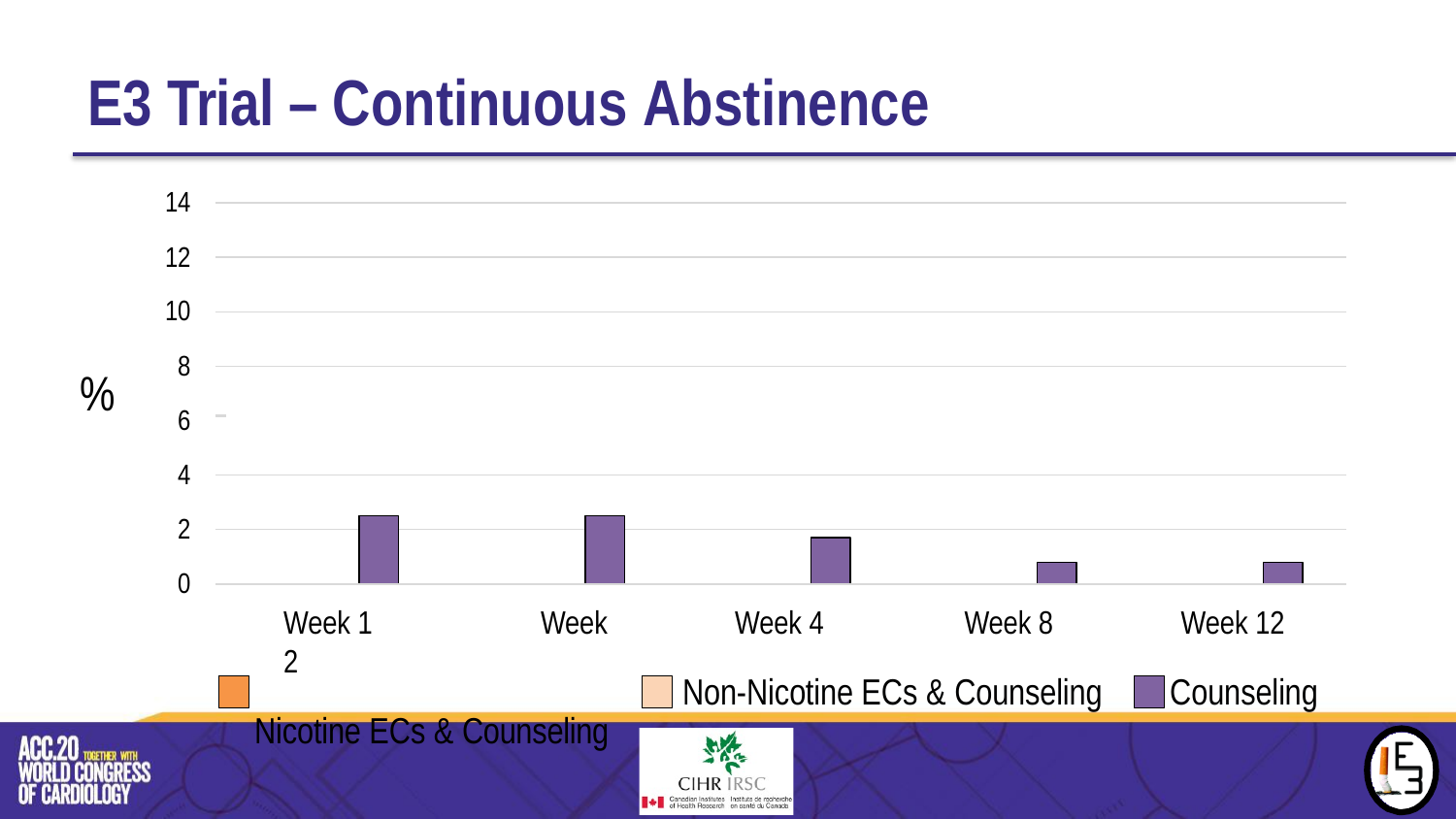

# E3 Trial – Continuous Abstinence
14
12
10

8
6
4
2
0
%

Week 1	Week 2
Nicotine ECs & Counseling
Week 4	Week 8
Non-Nicotine ECs & Counseling
Week 12
Counseling